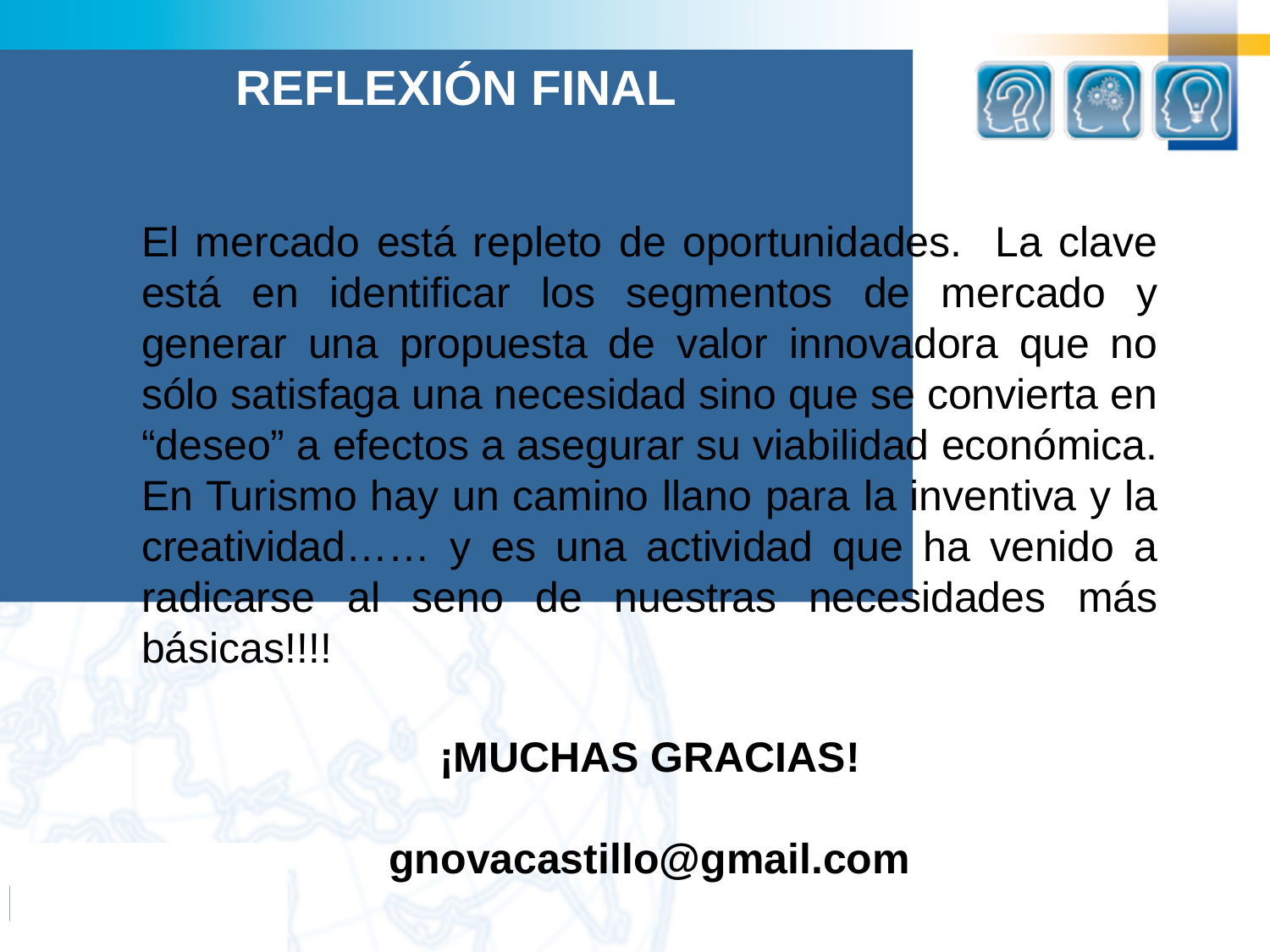

REFLEXIÓN FINAL
El mercado está repleto de oportunidades.  La clave está en identificar los segmentos de mercado y generar una propuesta de valor innovadora que no sólo satisfaga una necesidad sino que se convierta en “deseo” a efectos a asegurar su viabilidad económica. En Turismo hay un camino llano para la inventiva y la creatividad…… y es una actividad que ha venido a radicarse al seno de nuestras necesidades más básicas!!!!
¡MUCHAS GRACIAS!

gnovacastillo@gmail.com
HHHHHHHHHHHHHHH
HHSHSHSHSHSHSHSHS
JSJSJSJSJSJS